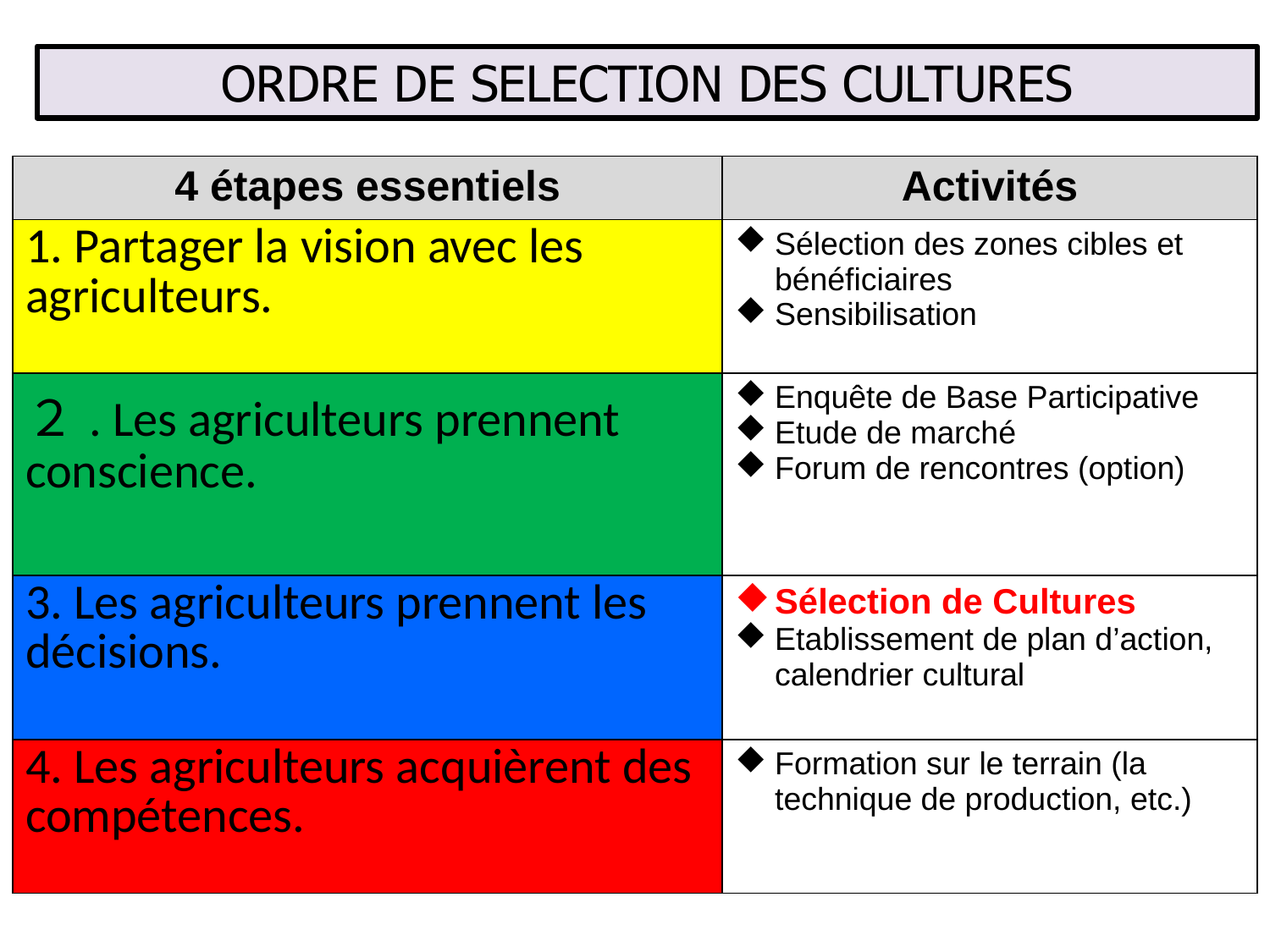

ORDRE DE SELECTION DES CULTURES
| 4 étapes essentiels | Activités |
| --- | --- |
| 1. Partager la vision avec les agriculteurs. | Sélection des zones cibles et bénéficiaires Sensibilisation |
| ２. Les agriculteurs prennent conscience. | Enquête de Base Participative Etude de marché Forum de rencontres (option) |
| 3. Les agriculteurs prennent les décisions. | Sélection de Cultures Etablissement de plan d’action, calendrier cultural |
| 4. Les agriculteurs acquièrent des compétences. | Formation sur le terrain (la technique de production, etc.) |